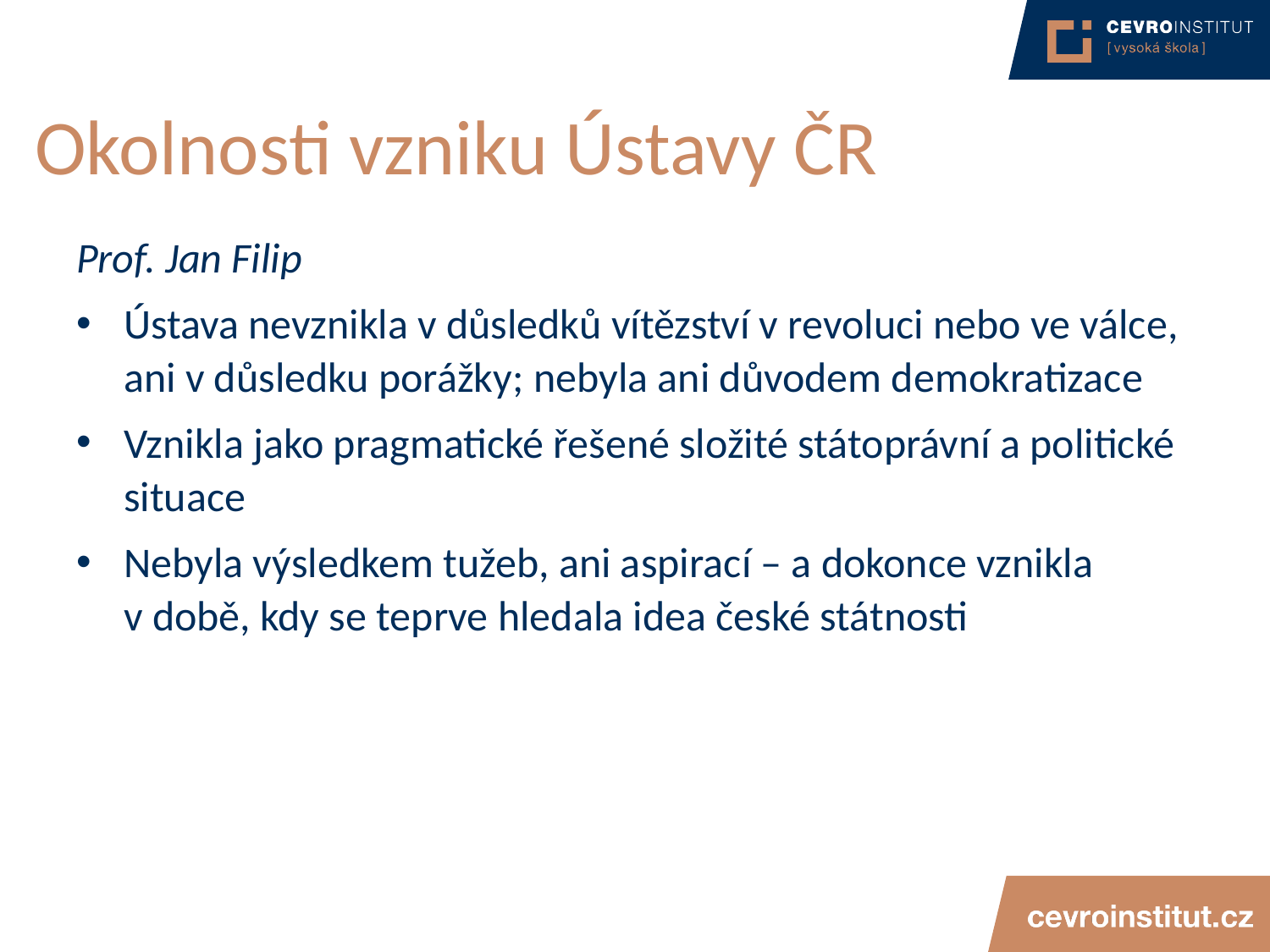

# Okolnosti vzniku Ústavy ČR
Prof. Jan Filip
Ústava nevznikla v důsledků vítězství v revoluci nebo ve válce, ani v důsledku porážky; nebyla ani důvodem demokratizace
Vznikla jako pragmatické řešené složité státoprávní a politické situace
Nebyla výsledkem tužeb, ani aspirací – a dokonce vznikla v době, kdy se teprve hledala idea české státnosti